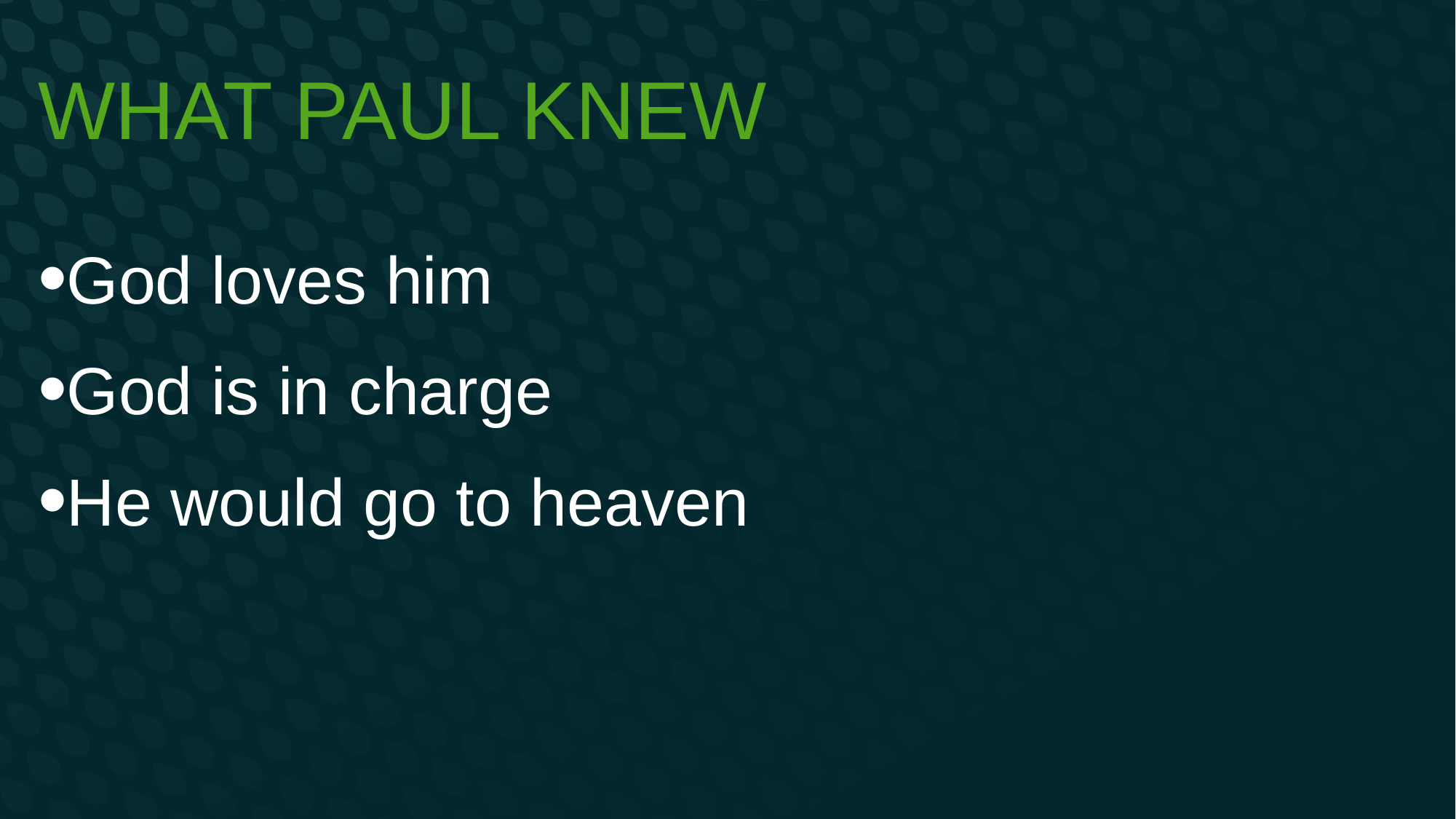

# What Paul knew
God loves him
God is in charge
He would go to heaven